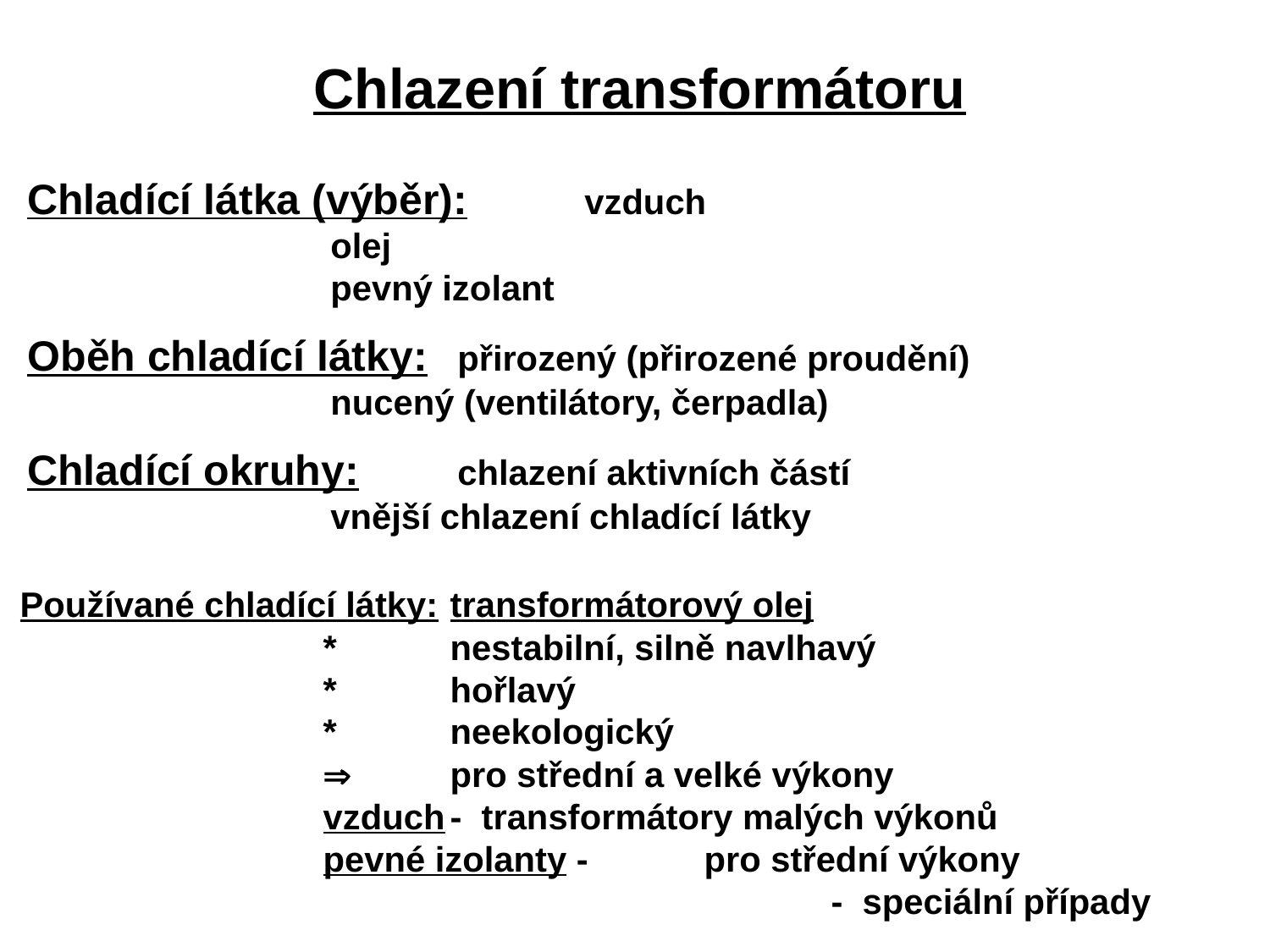

Chlazení transformátoru
Chladící látka (výběr):	vzduch
			olej
			pevný izolant
Oběh chladící látky:	přirozený (přirozené proudění)
			nucený (ventilátory, čerpadla)
Chladící okruhy:	chlazení aktivních částí
			vnější chlazení chladící látky
Používané chladící látky:	transformátorový olej
			*	nestabilní, silně navlhavý
			* 	hořlavý
			*	neekologický
			⇒	pro střední a velké výkony
			vzduch	-  transformátory malých výkonů
			pevné izolanty -	pro střední výkony
							-  speciální případy